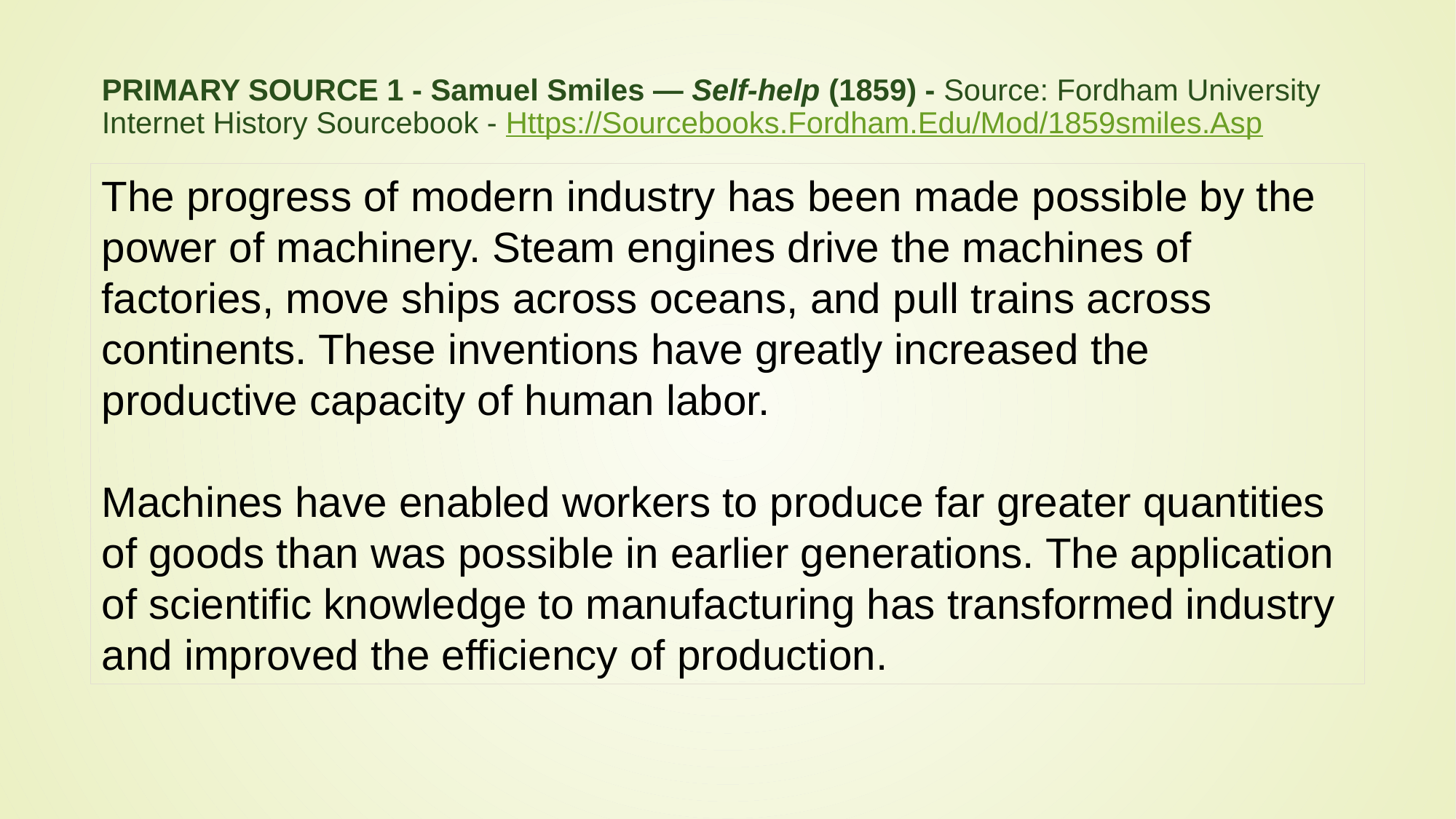

# Primary Source 1 - Samuel Smiles — Self-help (1859) - Source: Fordham University Internet History Sourcebook - Https://Sourcebooks.Fordham.Edu/Mod/1859smiles.Asp
The progress of modern industry has been made possible by the power of machinery. Steam engines drive the machines of factories, move ships across oceans, and pull trains across continents. These inventions have greatly increased the productive capacity of human labor.

Machines have enabled workers to produce far greater quantities of goods than was possible in earlier generations. The application of scientific knowledge to manufacturing has transformed industry and improved the efficiency of production.